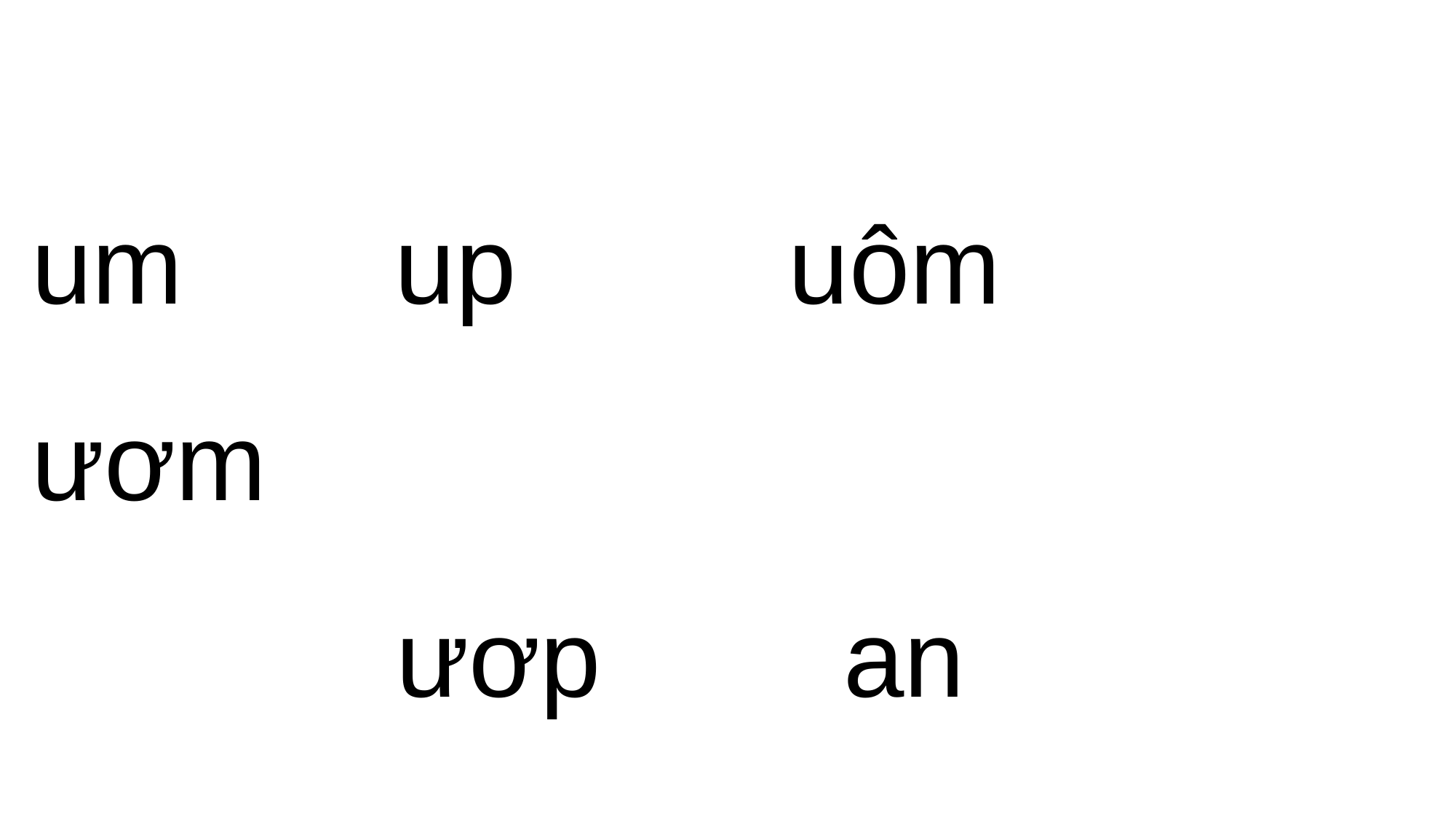

um       up         uôm         ươm
            ươp        an             at